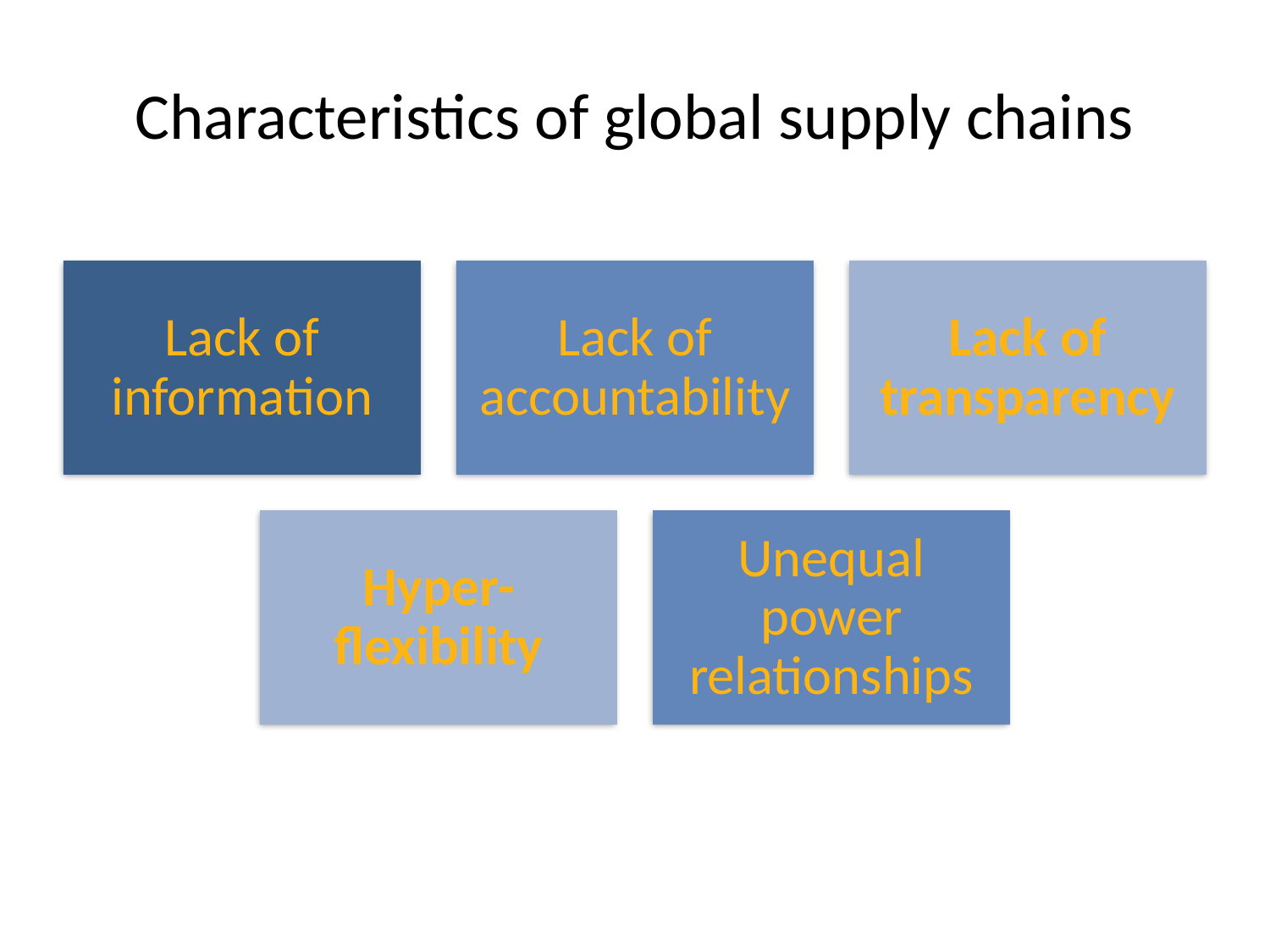

# Characteristics of global supply chains
Lack of information
Lack of accountability
Lack of transparency
Hyper-flexibility
Unequal power relationships